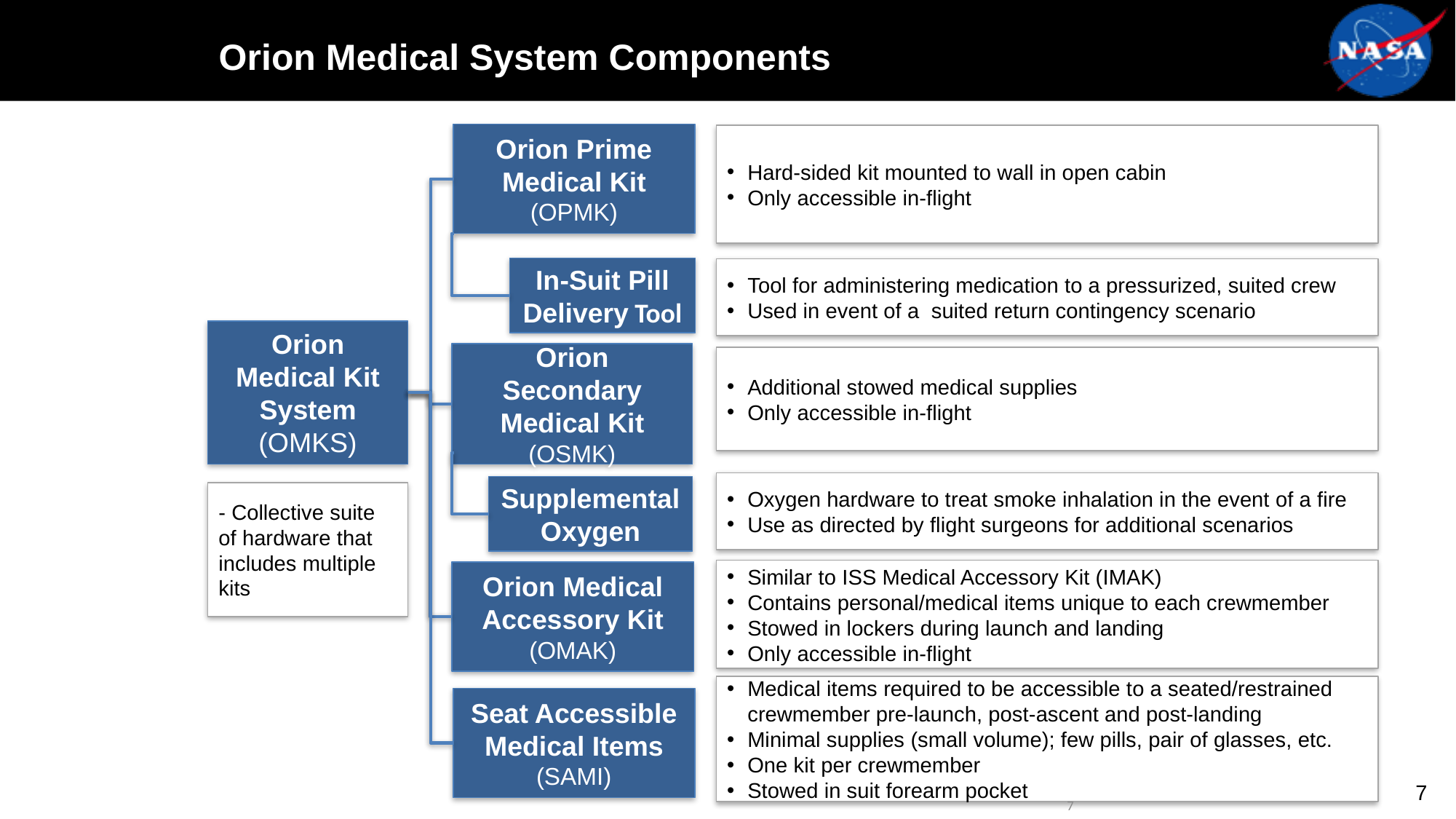

# Orion Medical System Components
Orion Prime Medical Kit
(OPMK)
Hard-sided kit mounted to wall in open cabin
Only accessible in-flight
In-Suit Pill Delivery Tool
Tool for administering medication to a pressurized, suited crew
Used in event of a  suited return contingency scenario
Orion Medical Kit System
(OMKS)
Orion Secondary Medical Kit (OSMK)
Additional stowed medical supplies
Only accessible in-flight
Oxygen hardware to treat smoke inhalation in the event of a fire
Use as directed by flight surgeons for additional scenarios
Supplemental Oxygen
- Collective suite of hardware that includes multiple kits
Similar to ISS Medical Accessory Kit (IMAK)
Contains personal/medical items unique to each crewmember
Stowed in lockers during launch and landing
Only accessible in-flight
Orion Medical Accessory Kit (OMAK)
Medical items required to be accessible to a seated/restrained crewmember pre-launch, post-ascent and post-landing
Minimal supplies (small volume); few pills, pair of glasses, etc.
One kit per crewmember
Stowed in suit forearm pocket
Seat Accessible Medical Items (SAMI)
7